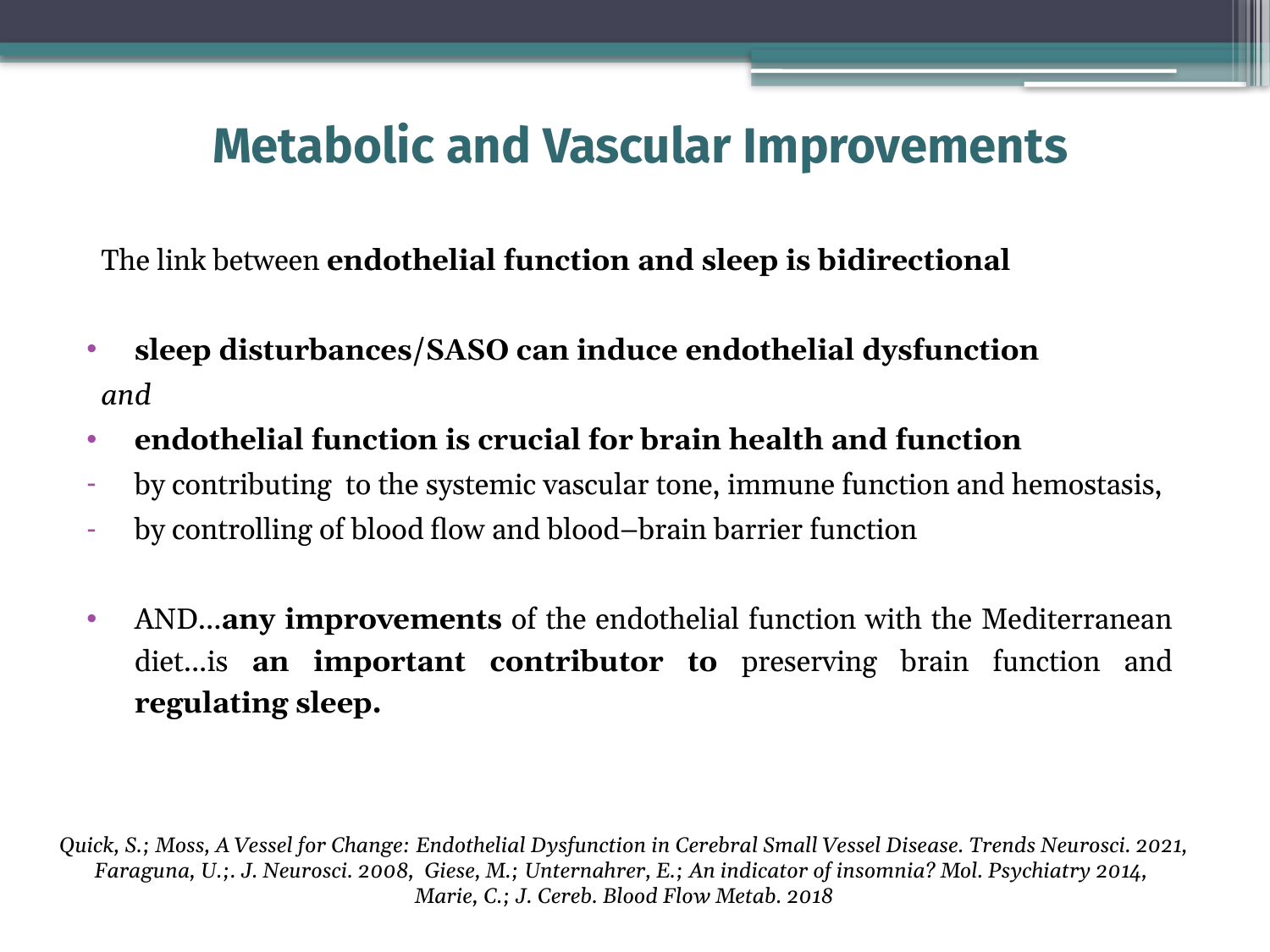

# Metabolic and Vascular Improvements

The link between endothelial function and sleep is bidirectional

sleep disturbances/SASO can induce endothelial dysfunction
and
endothelial function is crucial for brain health and function
by contributing  to the systemic vascular tone, immune function and hemostasis,
by controlling of blood flow and blood–brain barrier function

AND...any improvements of the endothelial function with the Mediterranean diet...is an important contributor to preserving brain function and regulating sleep.
Quick, S.; Moss, A Vessel for Change: Endothelial Dysfunction in Cerebral Small Vessel Disease. Trends Neurosci. 2021, Faraguna, U.;. J. Neurosci. 2008,  Giese, M.; Unternahrer, E.; An indicator of insomnia? Mol. Psychiatry 2014,
Marie, C.; J. Cereb. Blood Flow Metab. 2018